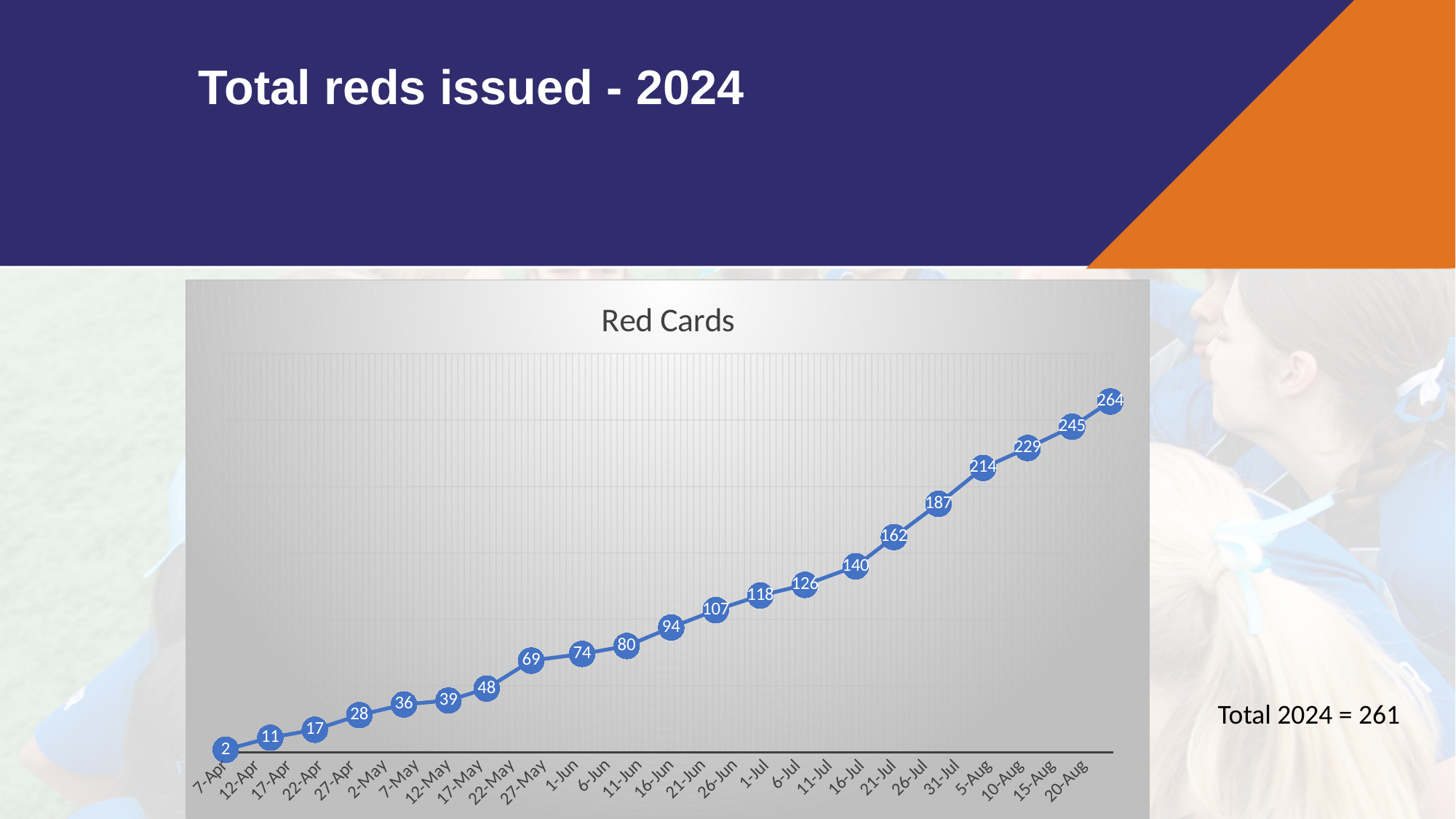

Total reds issued - 2024

### Chart: Red Cards

| Category | Cards |
|---|---|
| 45389 | 2.0 |
| 45396 | 11.0 |
| 45403 | 17.0 |
| 45410 | 28.0 |
| 45417 | 36.0 |
| 45424 | 39.0 |
| 45430 | 48.0 |
| 45437 | 69.0 |
| 45445 | 74.0 |
| 45452 | 80.0 |
| 45459 | 94.0 |
| 45466 | 107.0 |
| 45473 | 118.0 |
| 45480 | 126.0 |
| 45488 | 140.0 |
| 45494 | 162.0 |
| 45501 | 187.0 |
| 45508 | 214.0 |
| 45515 | 229.0 |
| 45522 | 245.0 |
| 45528 | 264.0 |
Total 2024 = 261